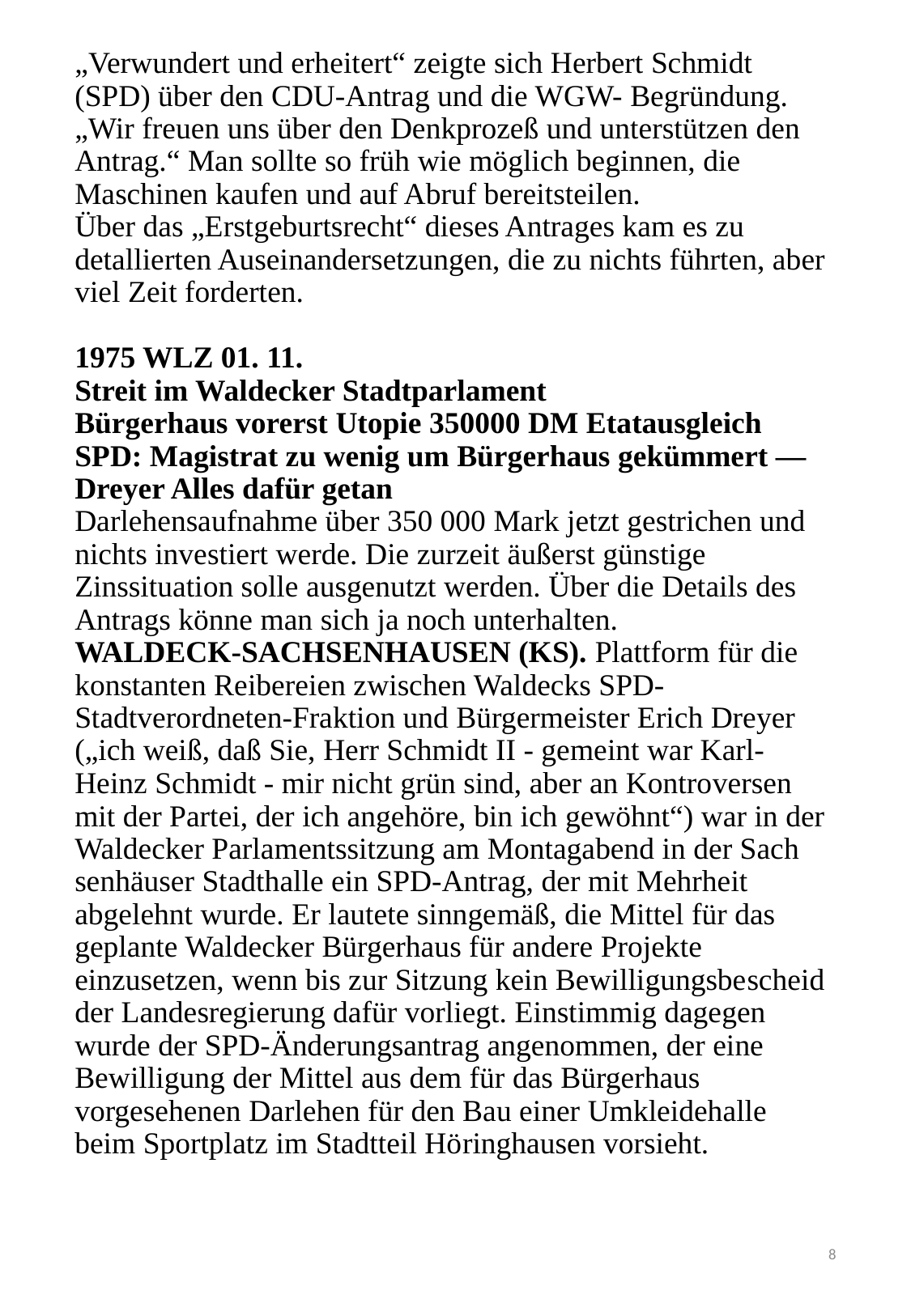

# „Verwundert und erheitert“ zeigte sich Herbert Schmidt (SPD) über den CDU-Antrag und die WGW- Begründung. „Wir freuen uns über den Denkprozeß und unterstützen den Antrag.“ Man sollte so früh wie möglich beginnen, die Maschinen kaufen und auf Abruf bereitsteilen. Über das „Erstgeburtsrecht“ dieses Antrages kam es zu detallierten Auseinandersetzungen, die zu nichts führten, aber viel Zeit forderten. 1975 WLZ 01. 11. Streit im Waldecker Stadtparlament Bürgerhaus vorerst Utopie 350000 DM Etatausgleich SPD: Magistrat zu wenig um Bürgerhaus gekümmert — Dreyer Alles dafür getan Darlehensaufnahme über 350 000 Mark jetzt gestrichen und nichts investiert werde. Die zurzeit äußerst günstige Zinssituation solle ausgenutzt werden. Über die Details des Antrags könne man sich ja noch unterhalten. WALDECK-SACHSENHAUSEN (KS). Platt­form für die konstanten Reibereien zwischen Waldecks SPD-Stadtverordneten-Fraktion und Bürgermeister Erich Dreyer („ich weiß, daß Sie, Herr Schmidt II - gemeint war Karl-Heinz Schmidt - mir nicht grün sind, aber an Kontro­versen mit der Partei, der ich angehöre, bin ich gewöhnt“) war in der Waldecker Parla­mentssitzung am Montagabend in der Sach­senhäuser Stadthalle ein SPD-Antrag, der mit Mehrheit abgelehnt wurde. Er lautete sinnge­mäß, die Mittel für das geplante Waldecker Bürgerhaus für andere Projekte einzusetzen, wenn bis zur Sitzung kein Bewilligungsbe­scheid der Landesregierung dafür vorliegt. Einstimmig dagegen wurde der SPD-Änderungsantrag angenommen, der eine Bewilli­gung der Mittel aus dem für das Bürgerhaus vorgesehenen Darlehen für den Bau einer Umkleidehalle beim Sportplatz im Stadtteil Hö­ringhausen vorsieht.

8